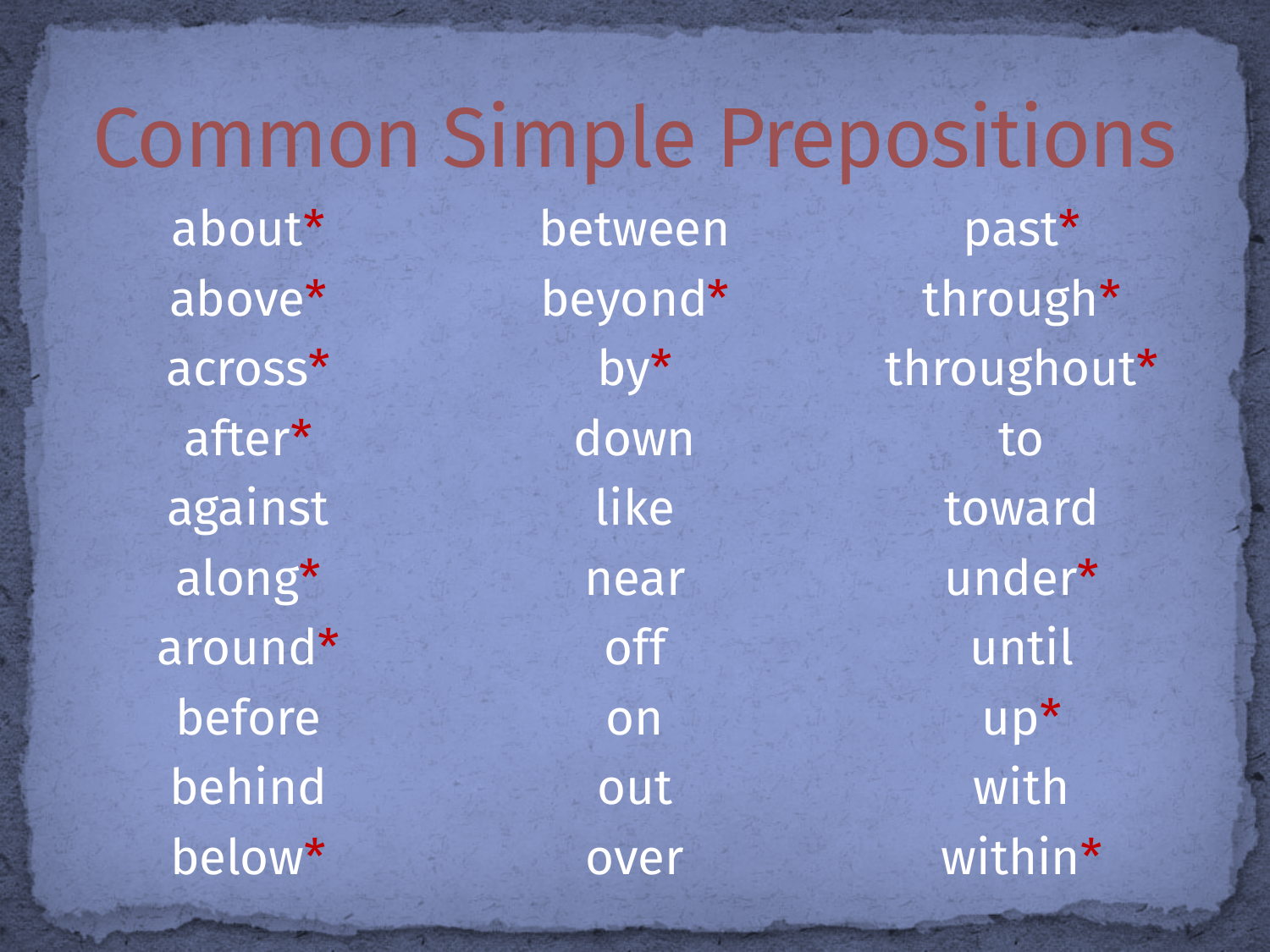

# Common Simple Prepositions
about*
above*
across*
after*
against
along*
around*
before
behind
below*
between
beyond*
by*
down
like
near
off
on
out
over
past*
through*
throughout*
to
toward
under*
until
up*
with
within*